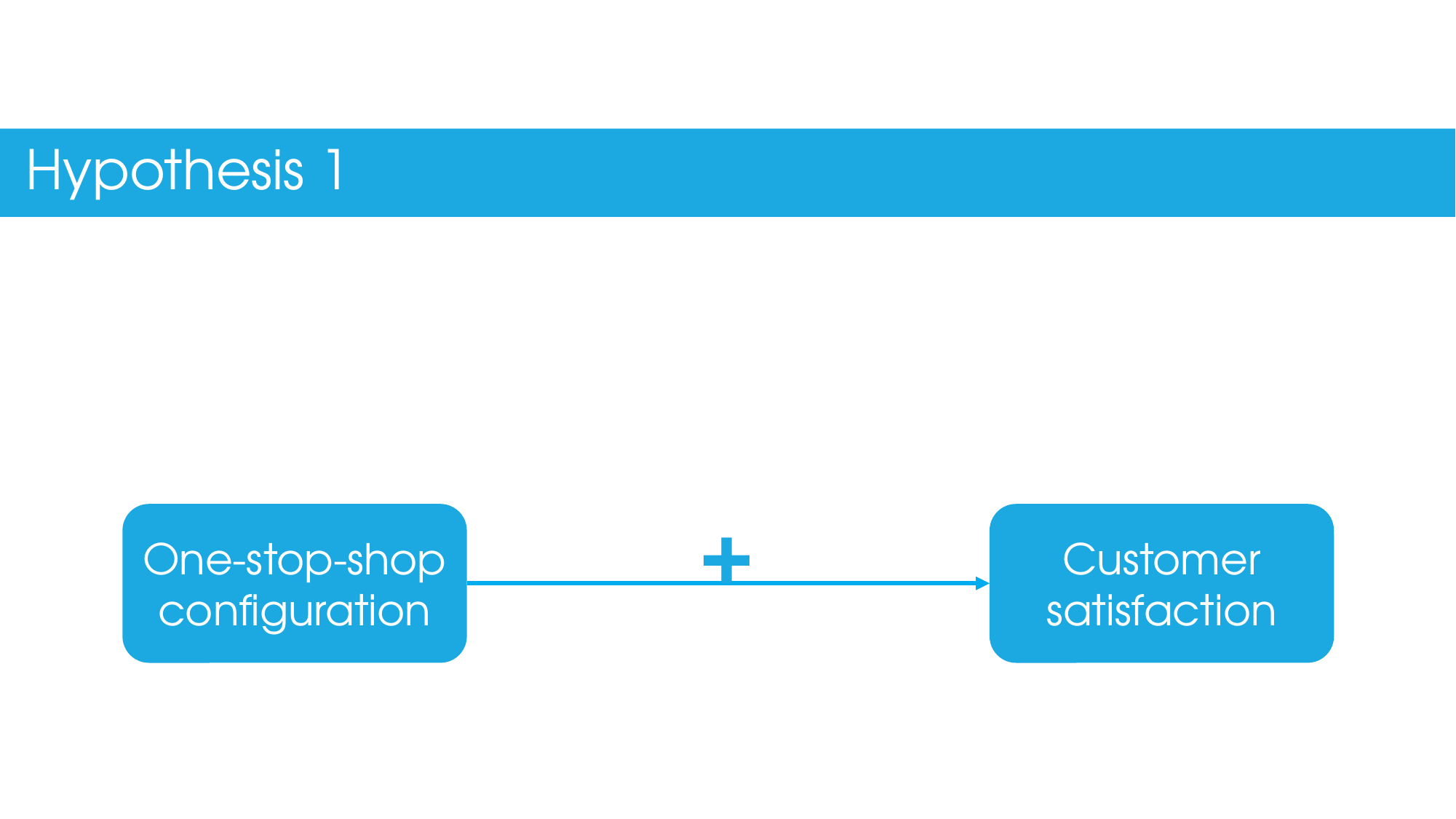

Hypothesis 1
+
One-stop-shop configuration
Customer satisfaction